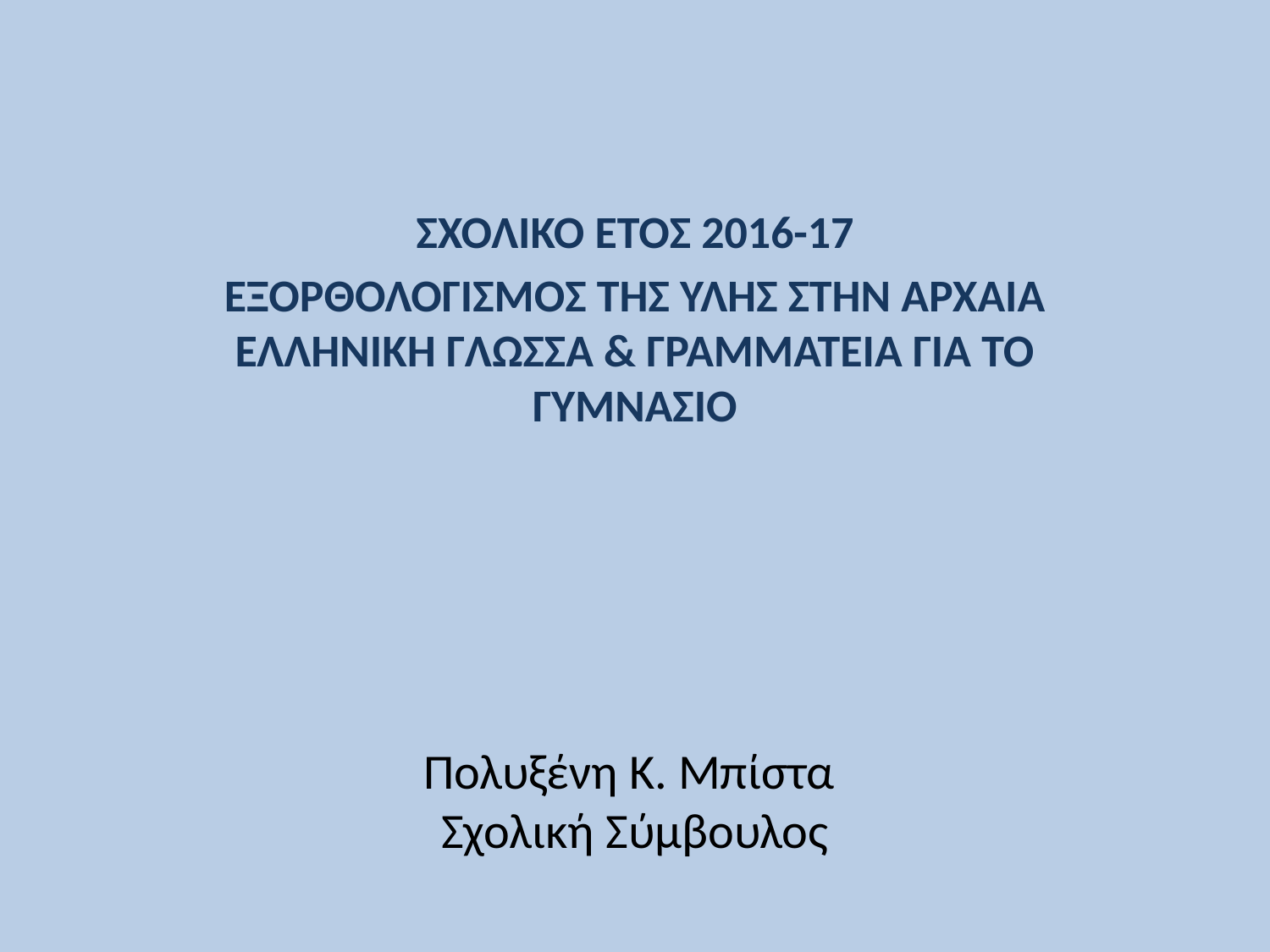

ΣΧΟΛΙΚΟ ΕΤΟΣ 2016-17
ΕΞΟΡΘΟΛΟΓΙΣΜΟΣ ΤΗΣ ΥΛΗΣ ΣΤΗΝ ΑΡΧΑΙΑ ΕΛΛΗΝΙΚΗ ΓΛΩΣΣΑ & ΓΡΑΜΜΑΤΕΙΑ ΓΙΑ ΤΟ ΓΥΜΝΑΣΙΟ

Πολυξένη Κ. Μπίστα
Σχολική Σύμβουλος